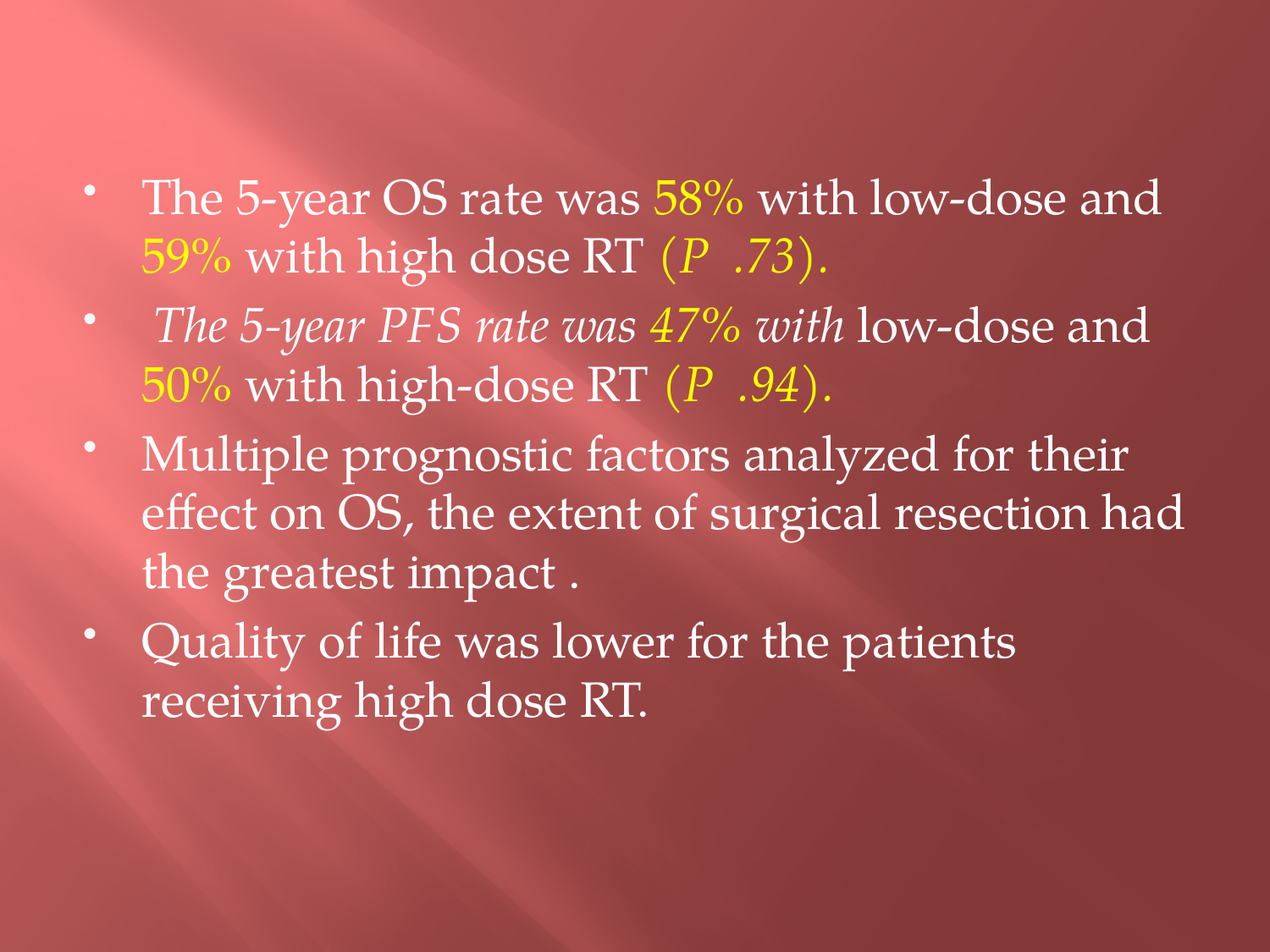

The 5-year OS rate was 58% with low-dose and 59% with high dose RT (P  .73).
 The 5-year PFS rate was 47% with low-dose and 50% with high-dose RT (P  .94).
Multiple prognostic factors analyzed for their effect on OS, the extent of surgical resection had the greatest impact .
Quality of life was lower for the patients receiving high dose RT.